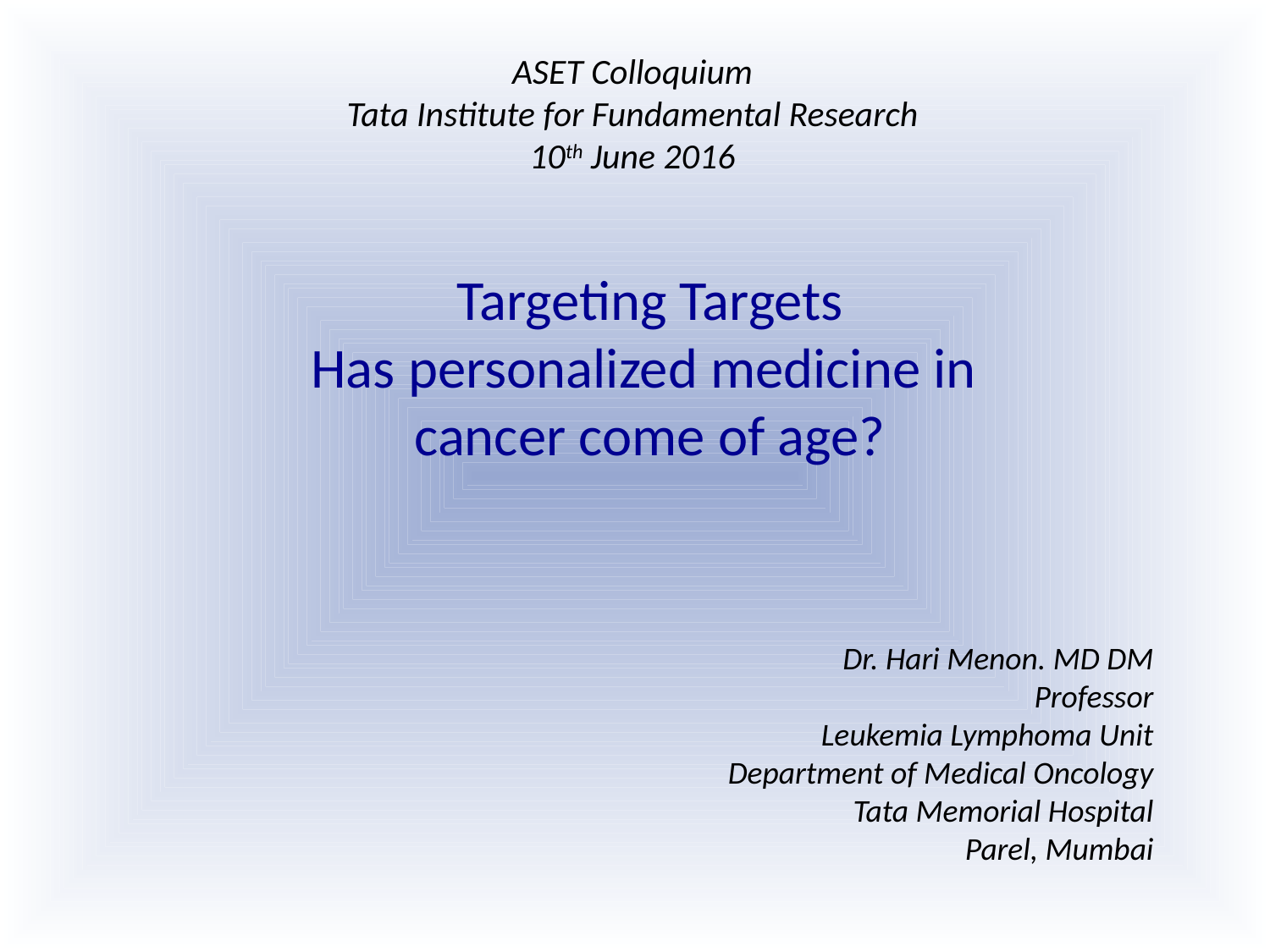

ASET Colloquium
Tata Institute for Fundamental Research
10th June 2016
Targeting Targets
Has personalized medicine in
cancer come of age?
Dr. Hari Menon. MD DM
Professor
Leukemia Lymphoma Unit
Department of Medical Oncology
Tata Memorial Hospital
Parel, Mumbai